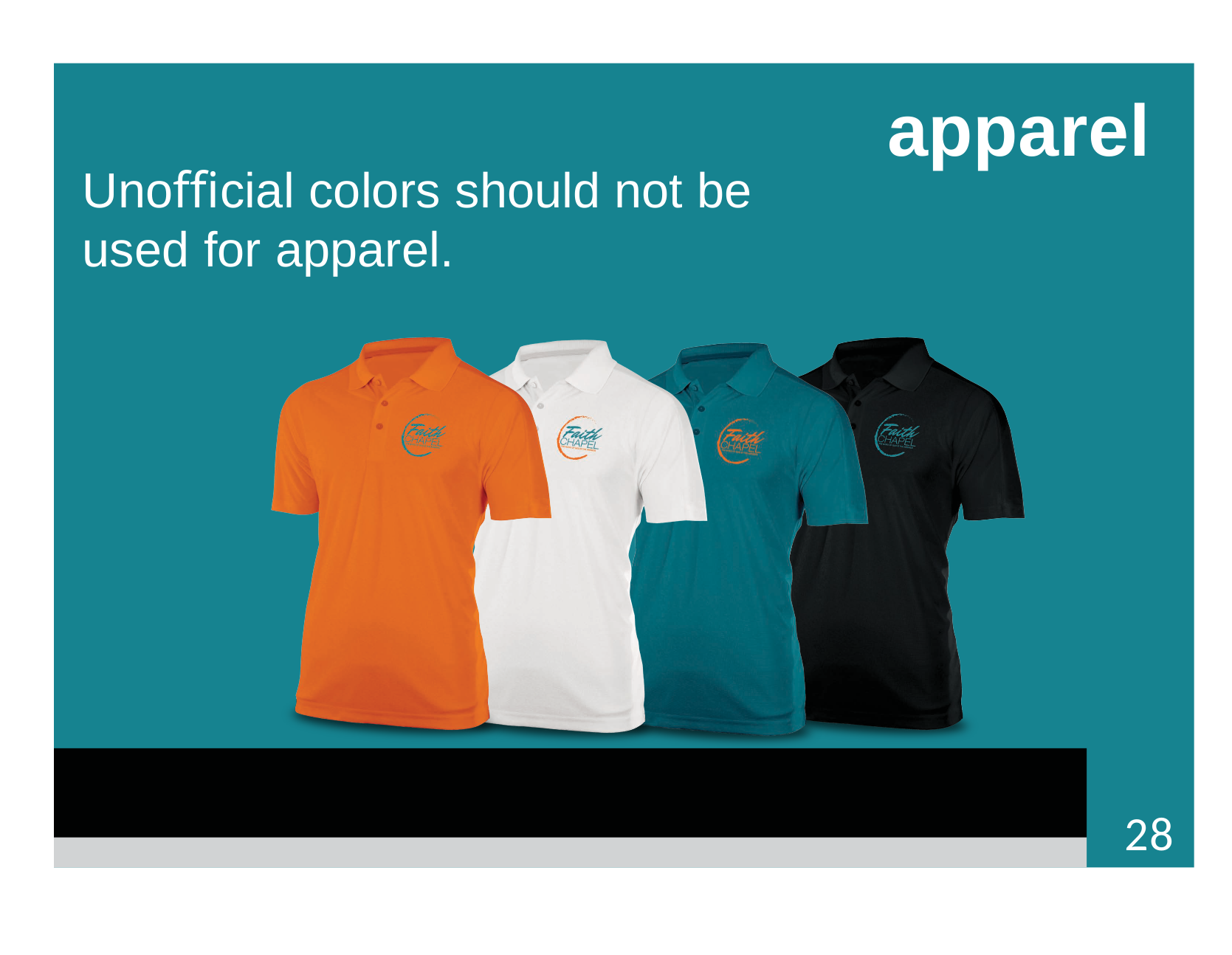

# apparel
Unoﬃcial colors should not be used for apparel.

28